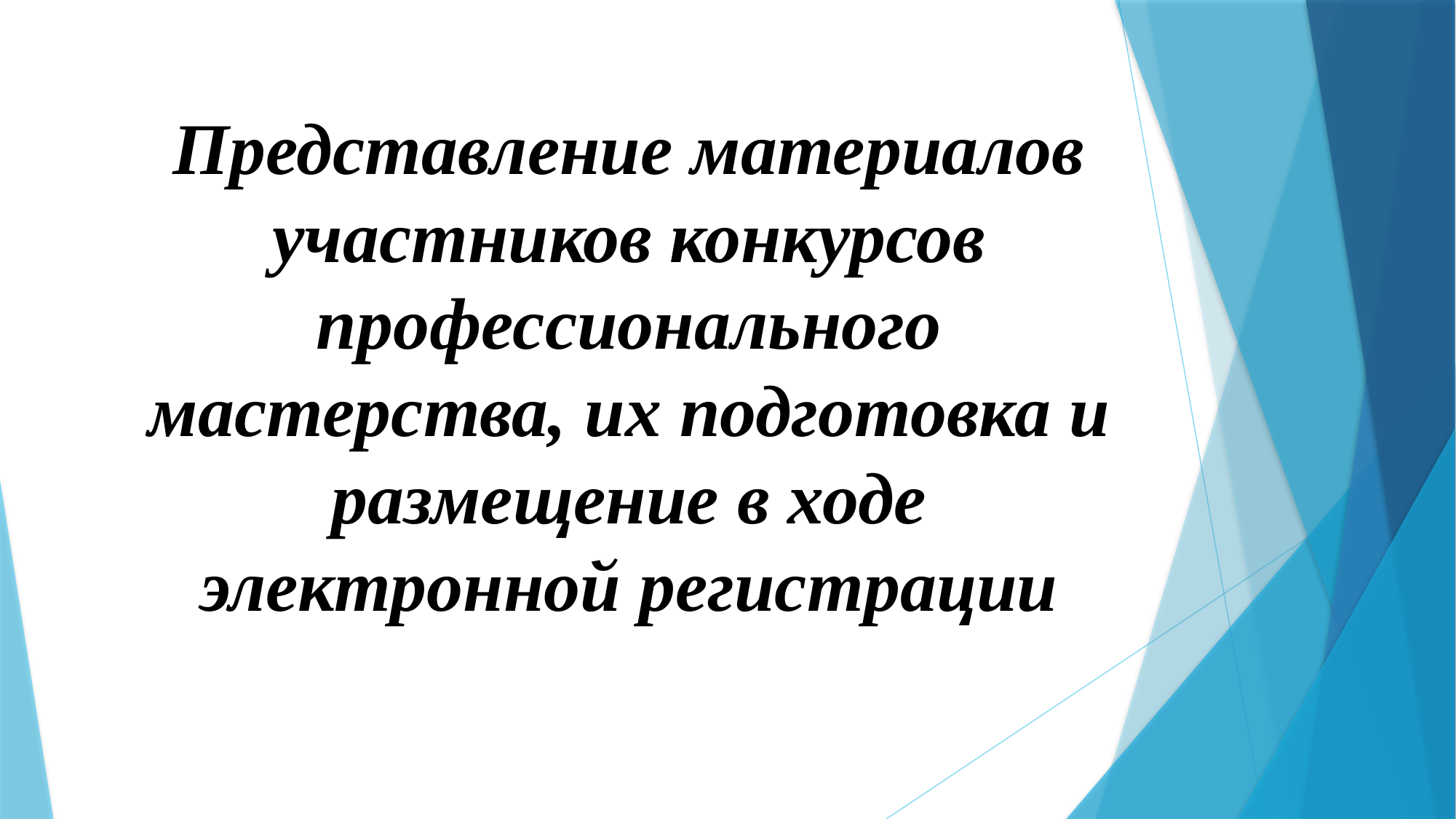

Представление материалов участников конкурсов профессионального мастерства, их подготовка и размещение в ходе электронной регистрации